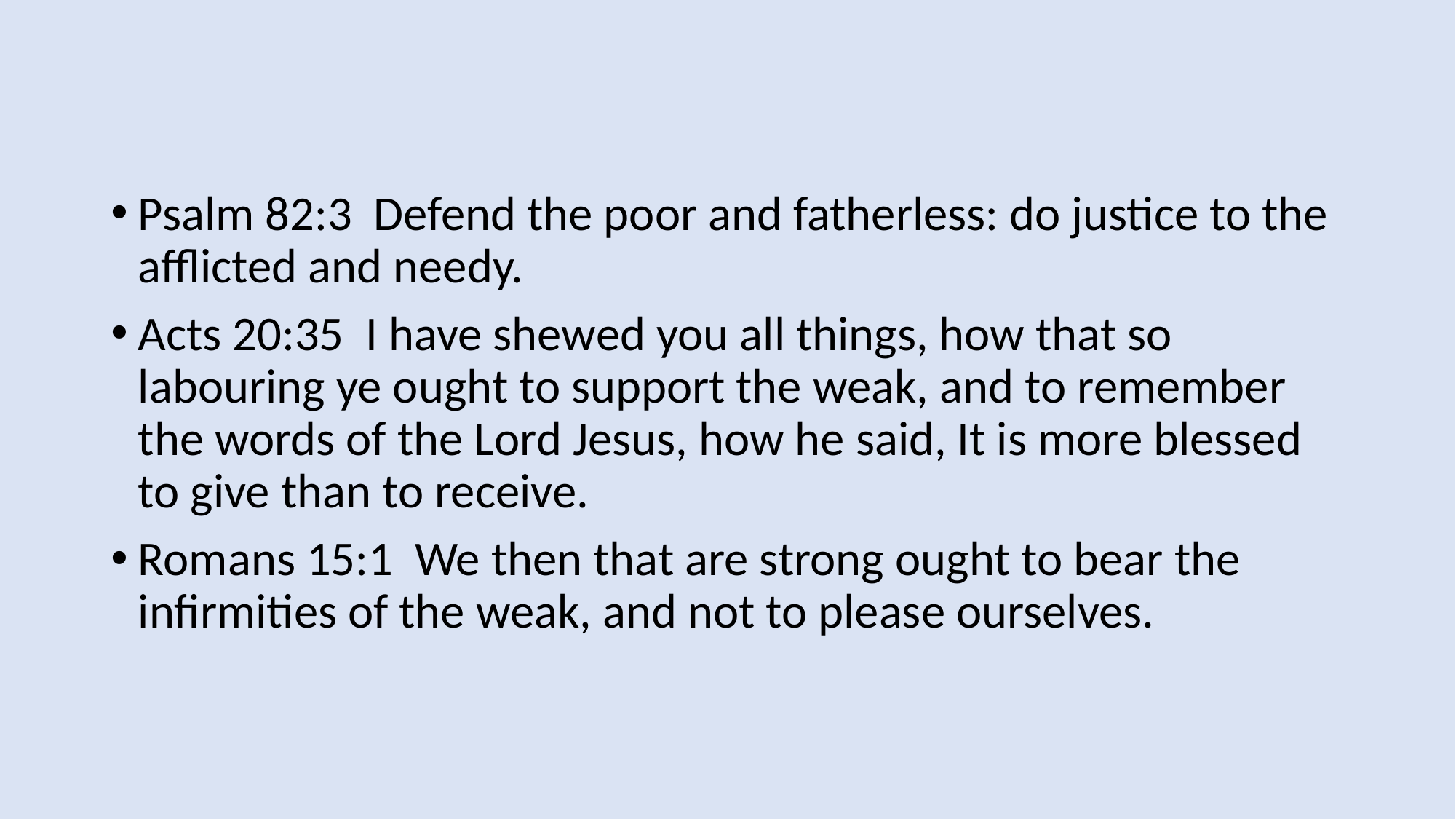

Psalm 82:3  Defend the poor and fatherless: do justice to the afflicted and needy.
Acts 20:35  I have shewed you all things, how that so labouring ye ought to support the weak, and to remember the words of the Lord Jesus, how he said, It is more blessed to give than to receive.
Romans 15:1  We then that are strong ought to bear the infirmities of the weak, and not to please ourselves.